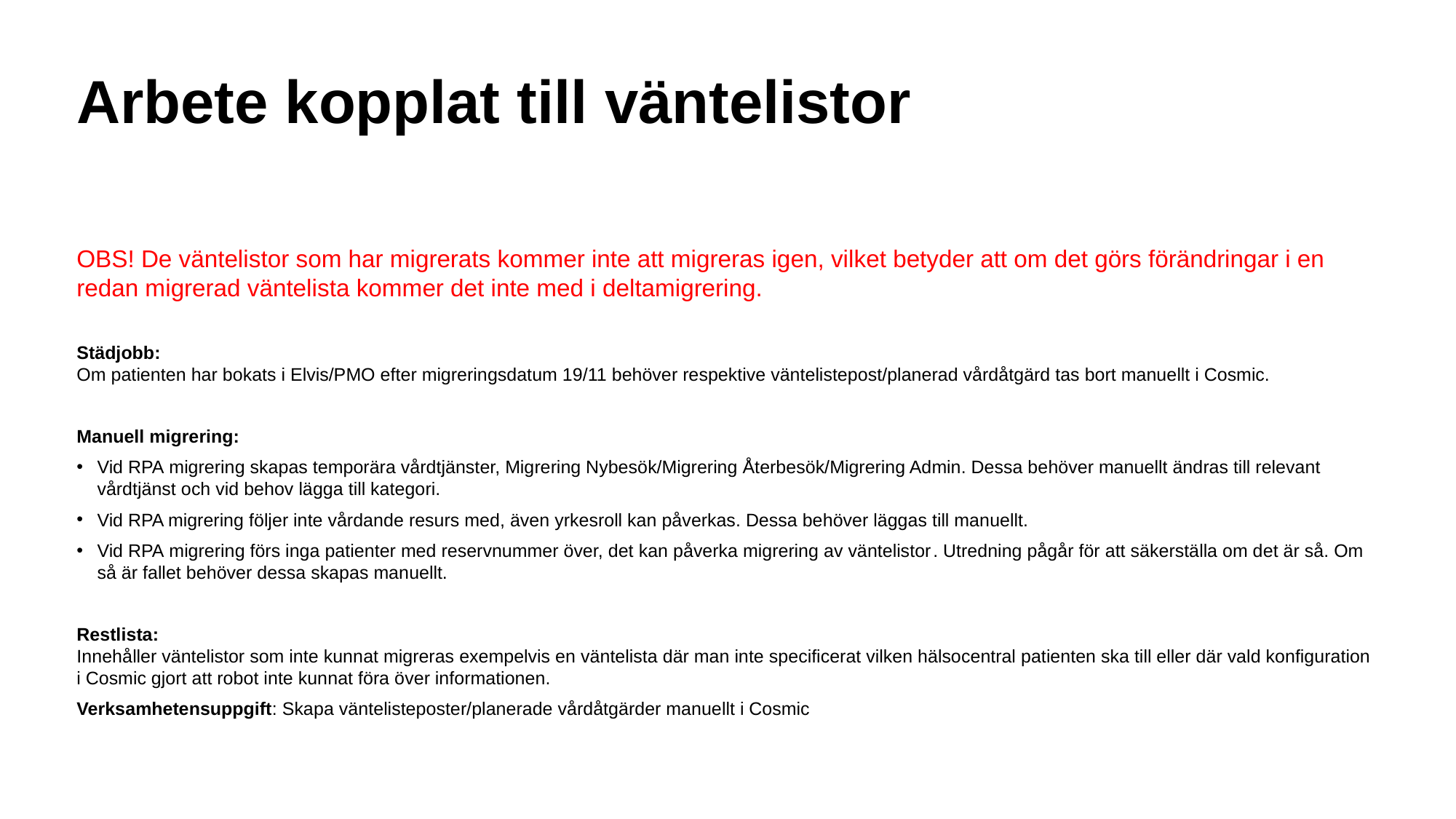

# Arbete kopplat till väntelistor
OBS! De väntelistor som har migrerats kommer inte att migreras igen, vilket betyder att om det görs förändringar i en redan migrerad väntelista kommer det inte med i deltamigrering.

Städjobb: 
Om patienten har bokats i Elvis/PMO efter migreringsdatum 19/11 behöver respektive väntelistepost/planerad vårdåtgärd tas bort manuellt i Cosmic.

Manuell migrering:
Vid RPA migrering skapas temporära vårdtjänster, Migrering Nybesök/Migrering Återbesök/Migrering Admin. Dessa behöver manuellt ändras till relevant vårdtjänst och vid behov lägga till kategori.
Vid RPA migrering följer inte vårdande resurs med, även yrkesroll kan påverkas. Dessa behöver läggas till manuellt.
Vid RPA migrering förs inga patienter med reservnummer över, det kan påverka migrering av väntelistor. Utredning pågår för att säkerställa om det är så. Om så är fallet behöver dessa skapas manuellt.

Restlista:
Innehåller väntelistor som inte kunnat migreras exempelvis en väntelista där man inte specificerat vilken hälsocentral patienten ska till eller där vald konfiguration i Cosmic gjort att robot inte kunnat föra över informationen.
Verksamhetensuppgift: Skapa väntelisteposter/planerade vårdåtgärder manuellt i Cosmic